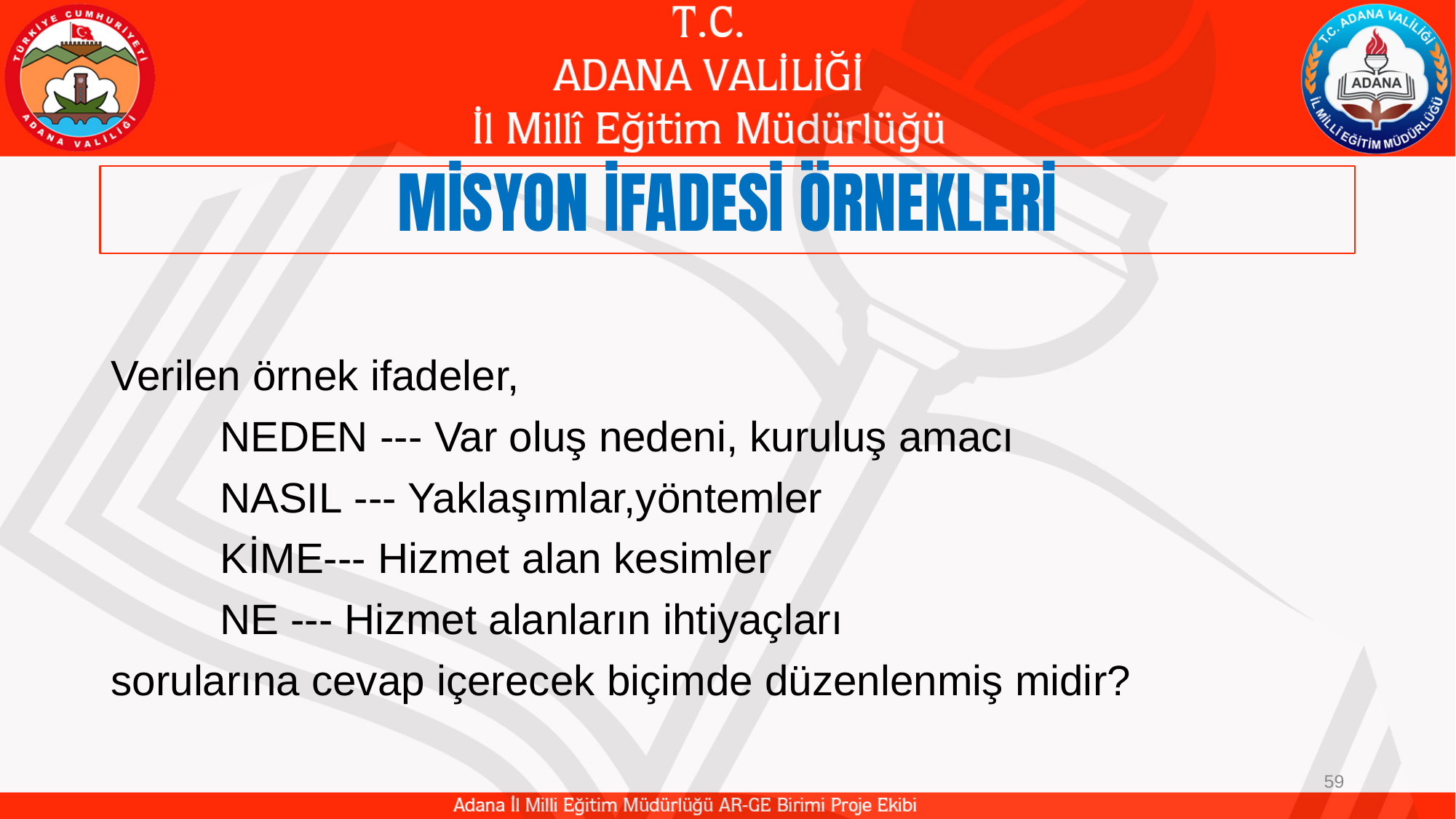

# MİSYON İFADESİ ÖRNEKLERİ
Verilen örnek ifadeler,
	NEDEN --- Var oluş nedeni, kuruluş amacı
	NASIL --- Yaklaşımlar,yöntemler
	KİME--- Hizmet alan kesimler
	NE --- Hizmet alanların ihtiyaçları
sorularına cevap içerecek biçimde düzenlenmiş midir?
59